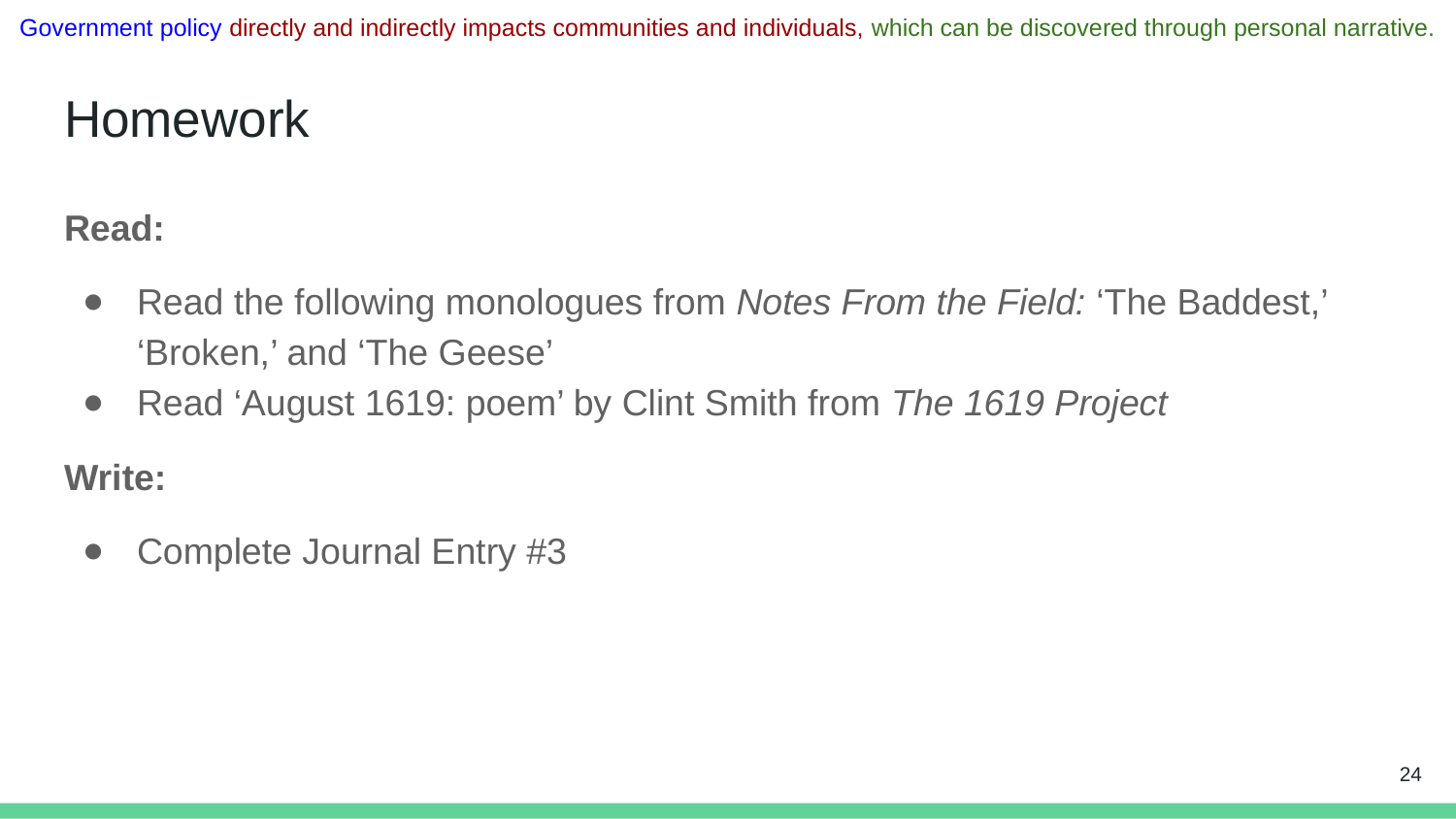

Government policy directly and indirectly impacts communities and individuals, which can be discovered through personal narrative.
# Homework
Read:
Read the following monologues from Notes From the Field: ‘The Baddest,’ ‘Broken,’ and ‘The Geese’
Read ‘August 1619: poem’ by Clint Smith from The 1619 Project
Write:
Complete Journal Entry #3
24